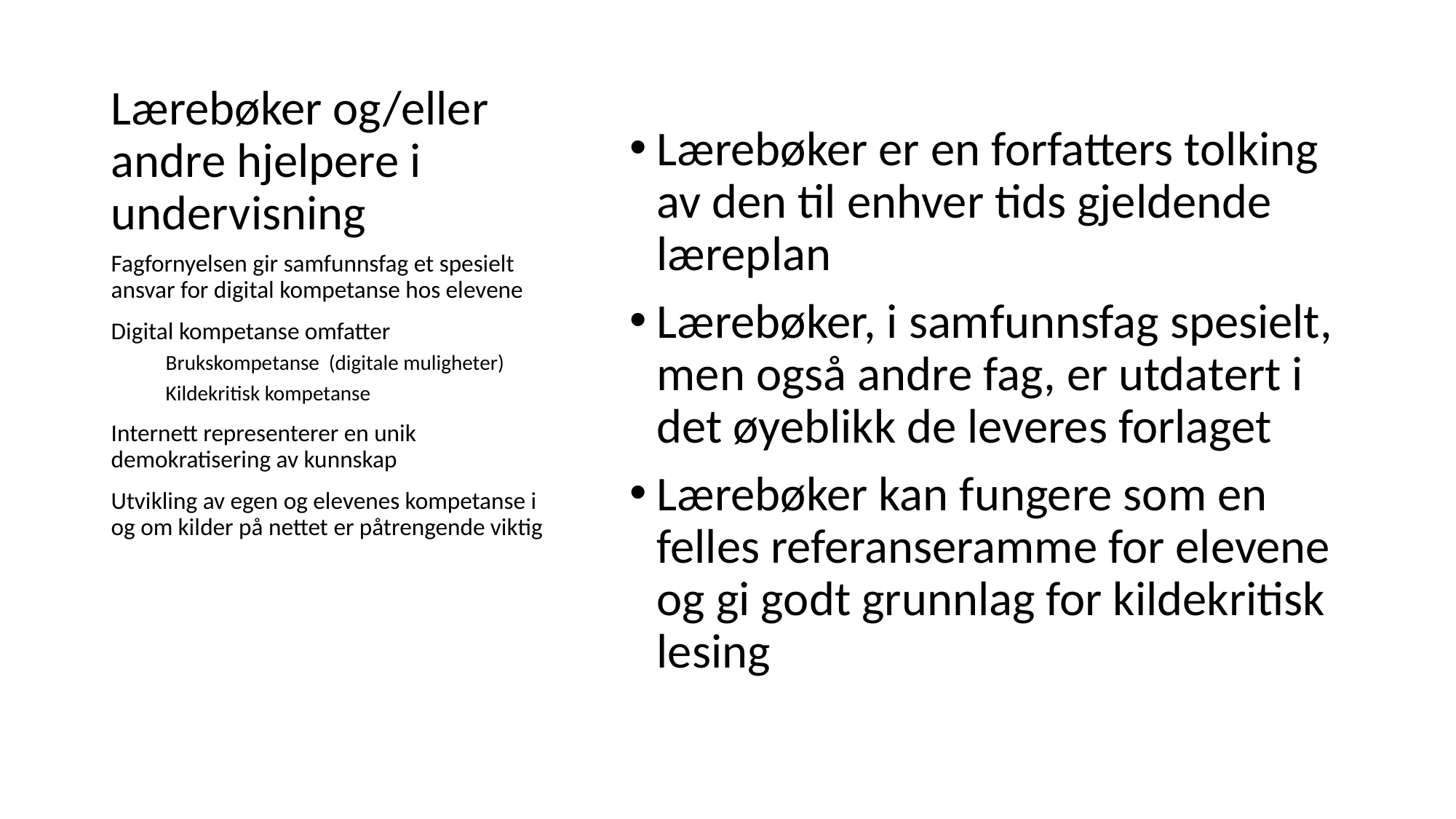

# Lærebøker og/eller andre hjelpere i undervisning
Lærebøker er en forfatters tolking av den til enhver tids gjeldende læreplan
Lærebøker, i samfunnsfag spesielt, men også andre fag, er utdatert i det øyeblikk de leveres forlaget
Lærebøker kan fungere som en felles referanseramme for elevene og gi godt grunnlag for kildekritisk lesing

Fagfornyelsen gir samfunnsfag et spesielt ansvar for digital kompetanse hos elevene
Digital kompetanse omfatter
Brukskompetanse  (digitale muligheter)
Kildekritisk kompetanse
Internett representerer en unik demokratisering av kunnskap
Utvikling av egen og elevenes kompetanse i og om kilder på nettet er påtrengende viktig